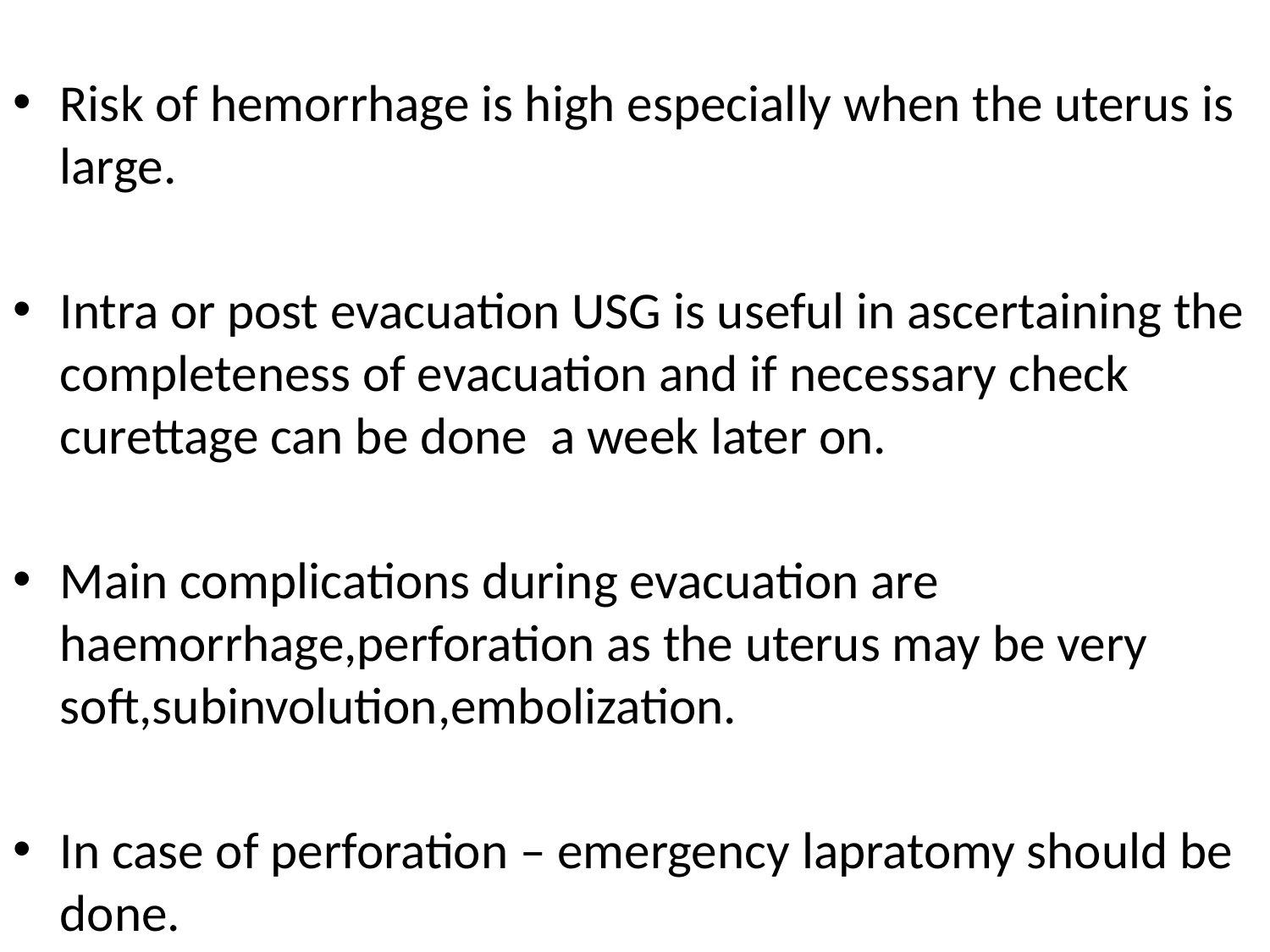

#
Risk of hemorrhage is high especially when the uterus is large.

Intra or post evacuation USG is useful in ascertaining the completeness of evacuation and if necessary check curettage can be done  a week later on.

Main complications during evacuation are haemorrhage,perforation as the uterus may be very soft,subinvolution,embolization.

In case of perforation – emergency lapratomy should be done.